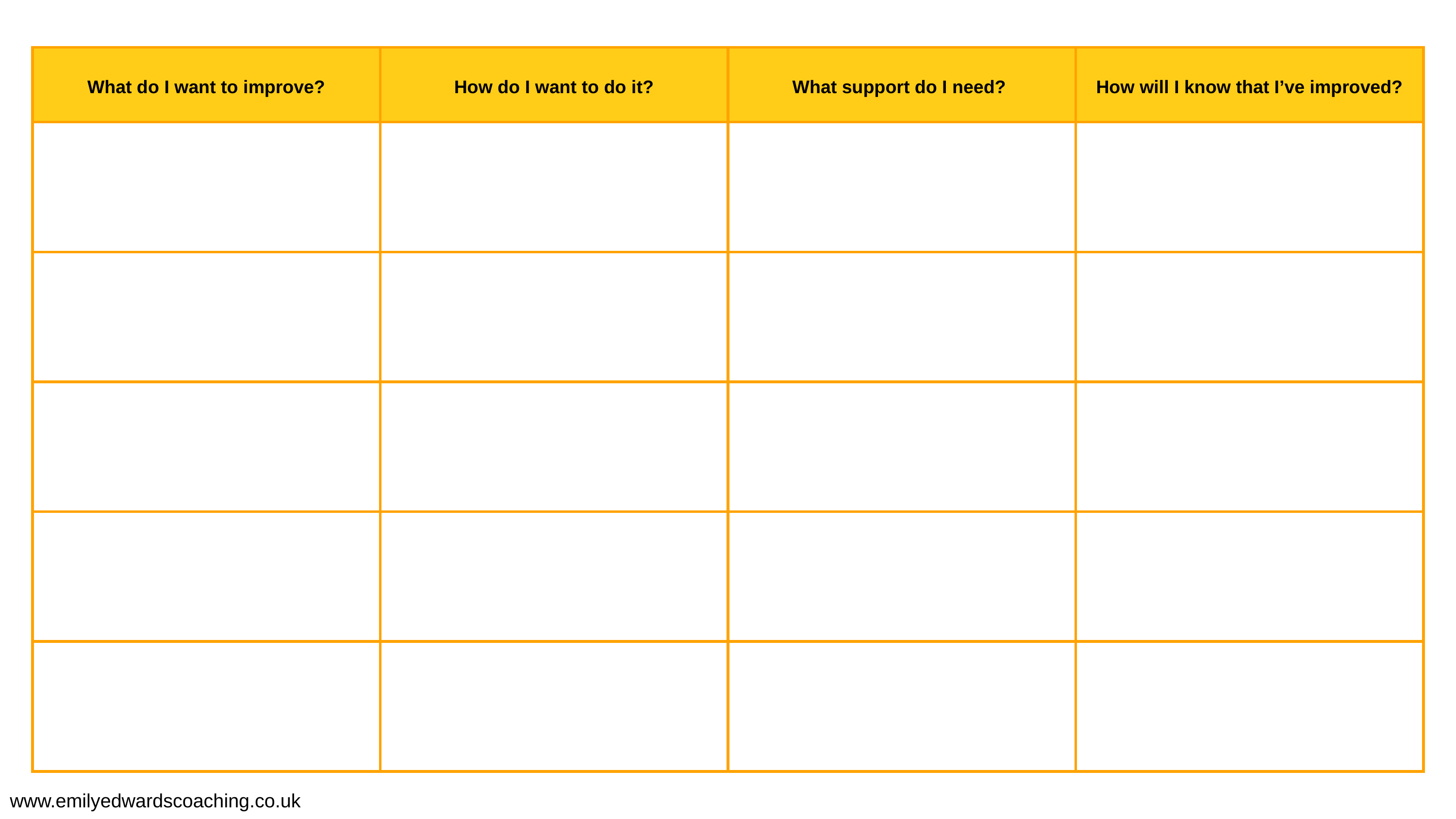

| What do I want to improve? | How do I want to do it? | What support do I need? | How will I know that I’ve improved? |
| --- | --- | --- | --- |
|  |  |  |  |
|  |  |  |  |
|  |  |  |  |
|  |  |  |  |
|  |  |  |  |
www.emilyedwardscoaching.co.uk